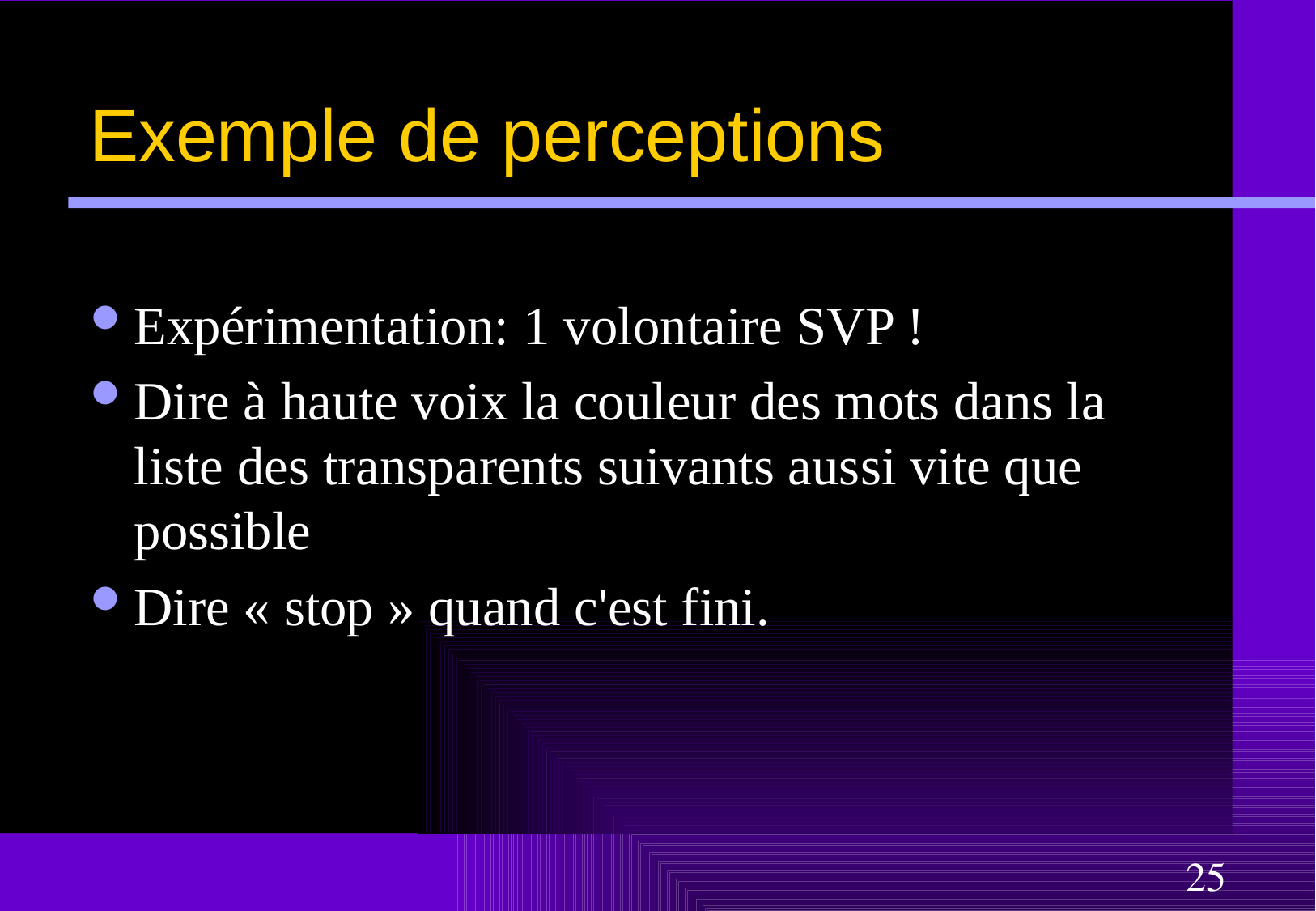

# Exemple de perceptions
Expérimentation: 1 volontaire SVP !
Dire à haute voix la couleur des mots dans la liste des transparents suivants aussi vite que possible
Dire « stop » quand c'est fini.
25